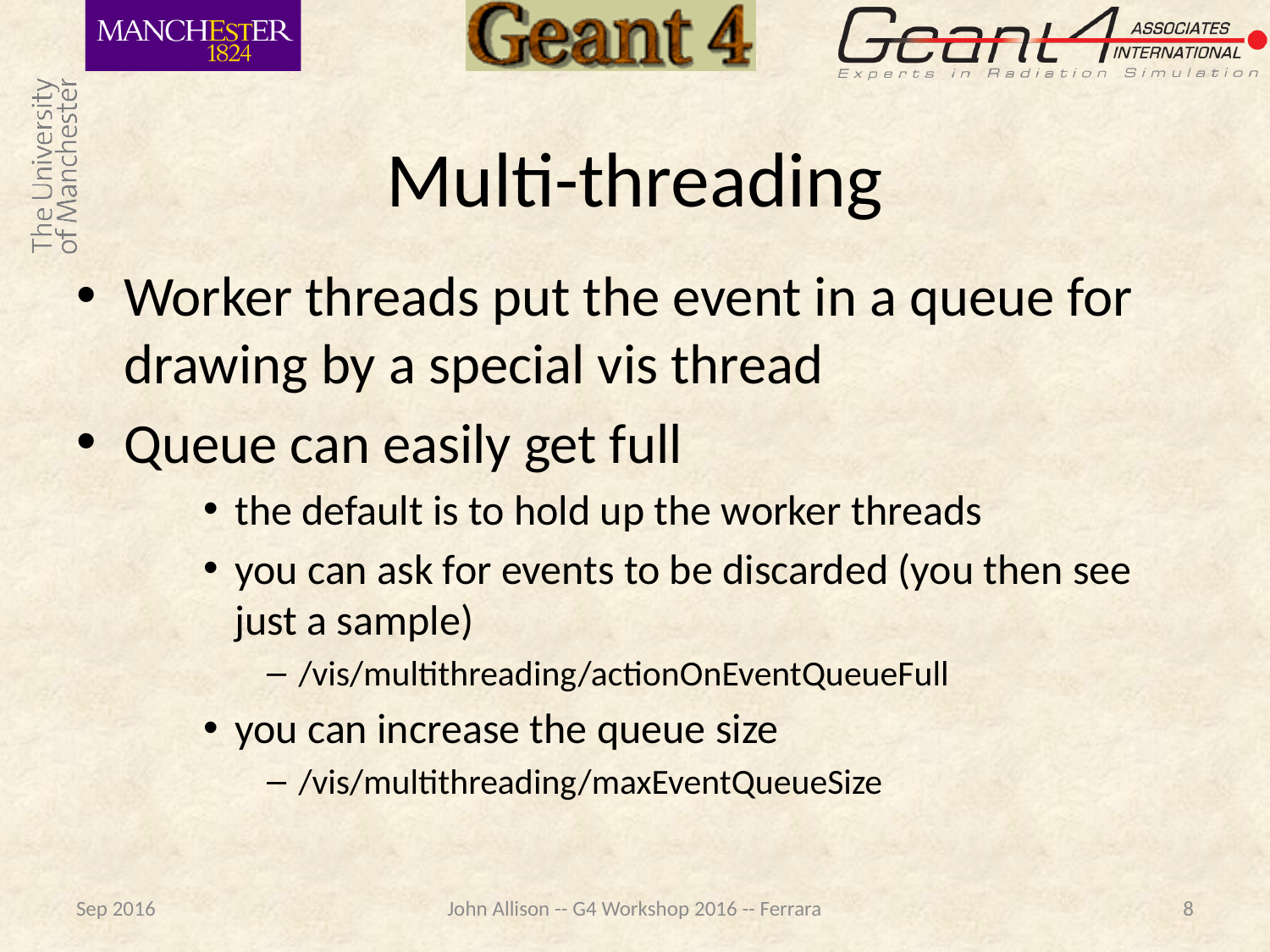

# Multi-threading
Worker threads put the event in a queue for drawing by a special vis thread
Queue can easily get full
the default is to hold up the worker threads
you can ask for events to be discarded (you then see just a sample)
/vis/multithreading/actionOnEventQueueFull
you can increase the queue size
/vis/multithreading/maxEventQueueSize
Sep 2016
John Allison -- G4 Workshop 2016 -- Ferrara
8